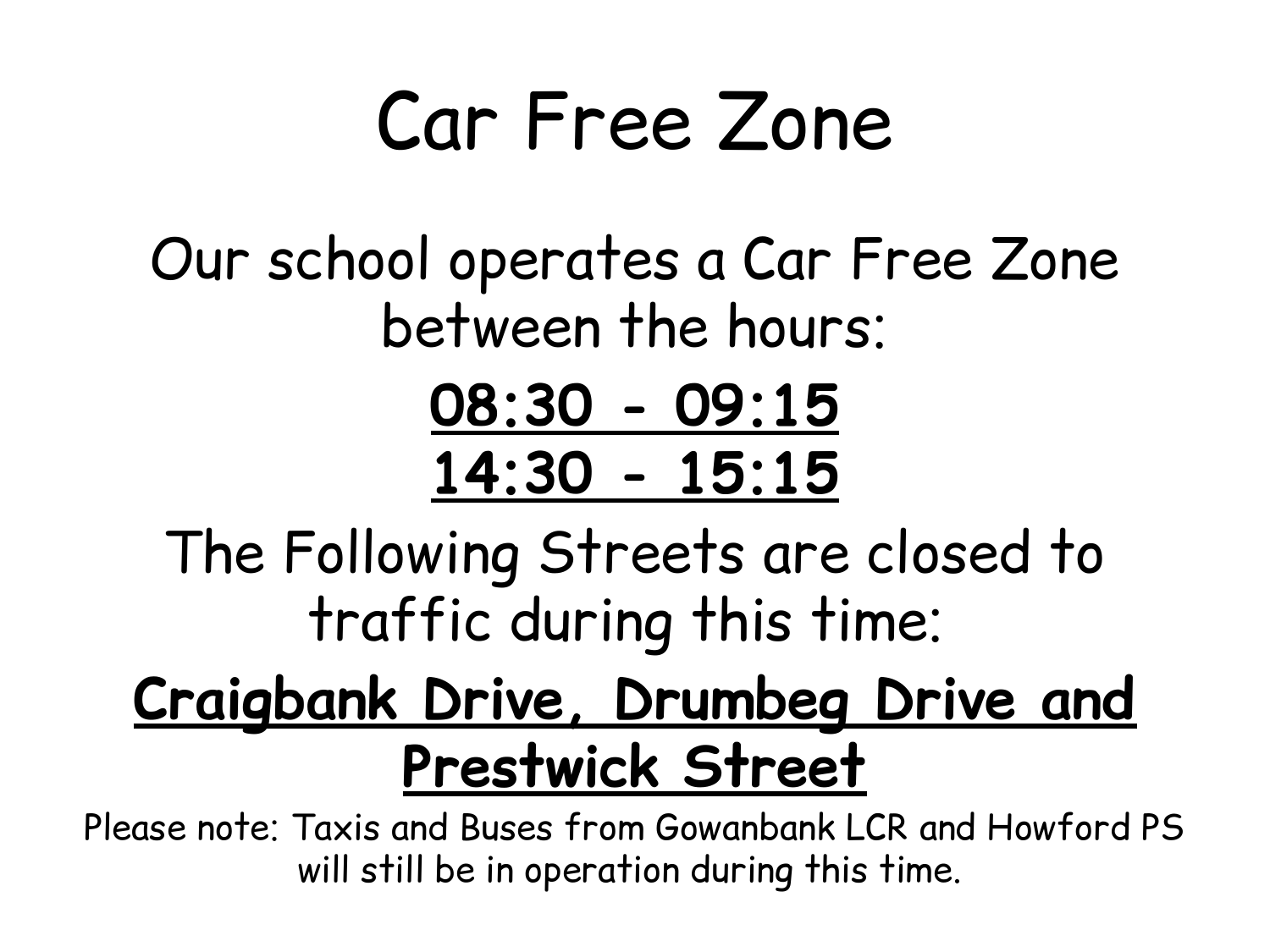

# Car Free Zone
Our school operates a Car Free Zone between the hours:
08:30 - 09:15
14:30 - 15:15
The Following Streets are closed to traffic during this time:
Craigbank Drive, Drumbeg Drive and Prestwick Street
Please note: Taxis and Buses from Gowanbank LCR and Howford PS will still be in operation during this time.